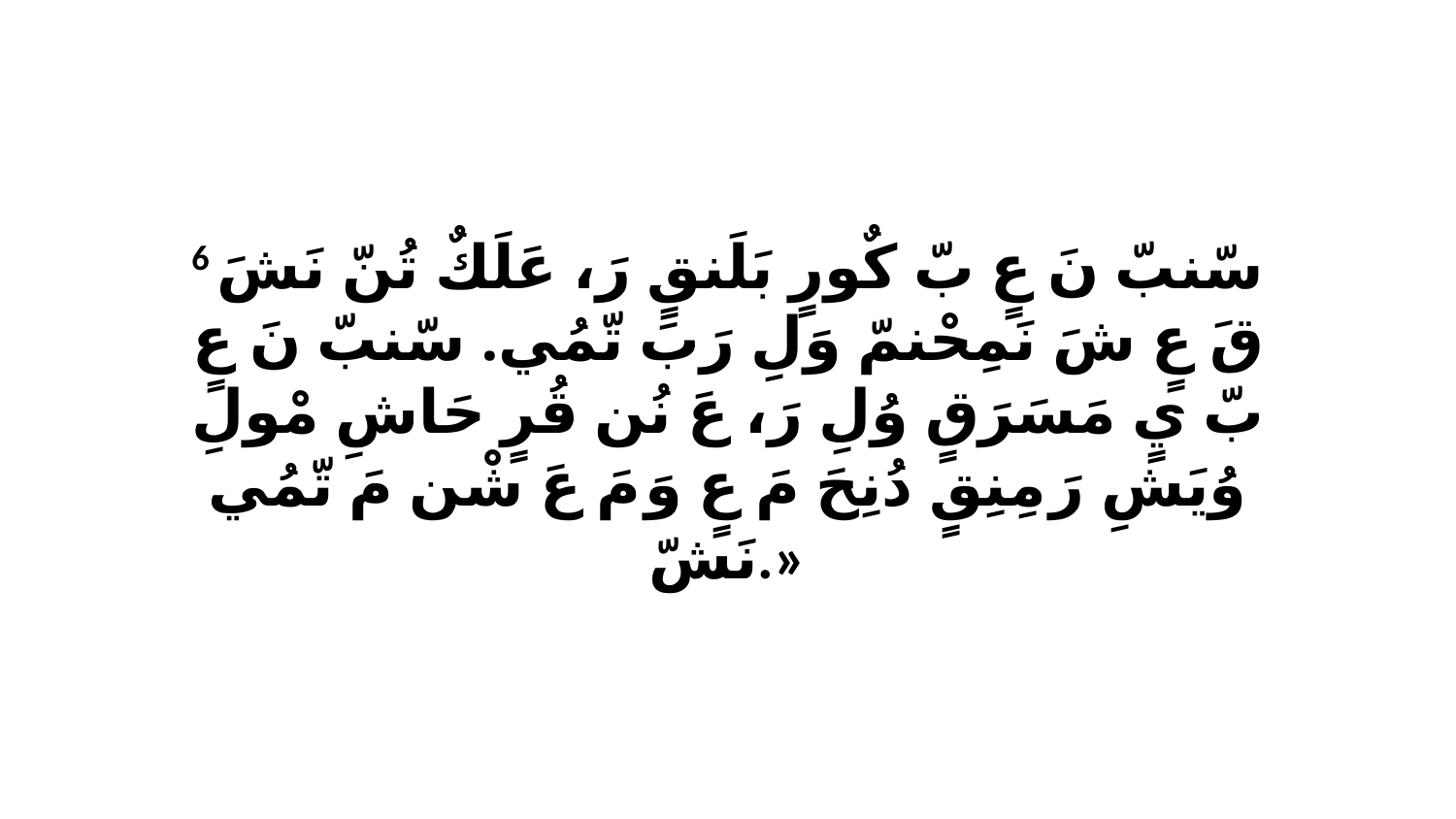

6 سّنبّ نَ عٍ بّ كٌورٍ بَلَنقٍ رَ، عَلَكٌ تُنّ نَشَ قَ عٍ شَ نَمِحْنمّ وَلِ رَبَ تّمُي. سّنبّ نَ عٍ بّ يٍ مَسَرَقٍ وُلِ رَ، عَ نُن قُرٍ حَاشِ مْولِ وُيَشِ رَ مِنِقٍ دُنِحَ مَ عٍ وَ مَ عَ شْن مَ تّمُي نَشّ.»